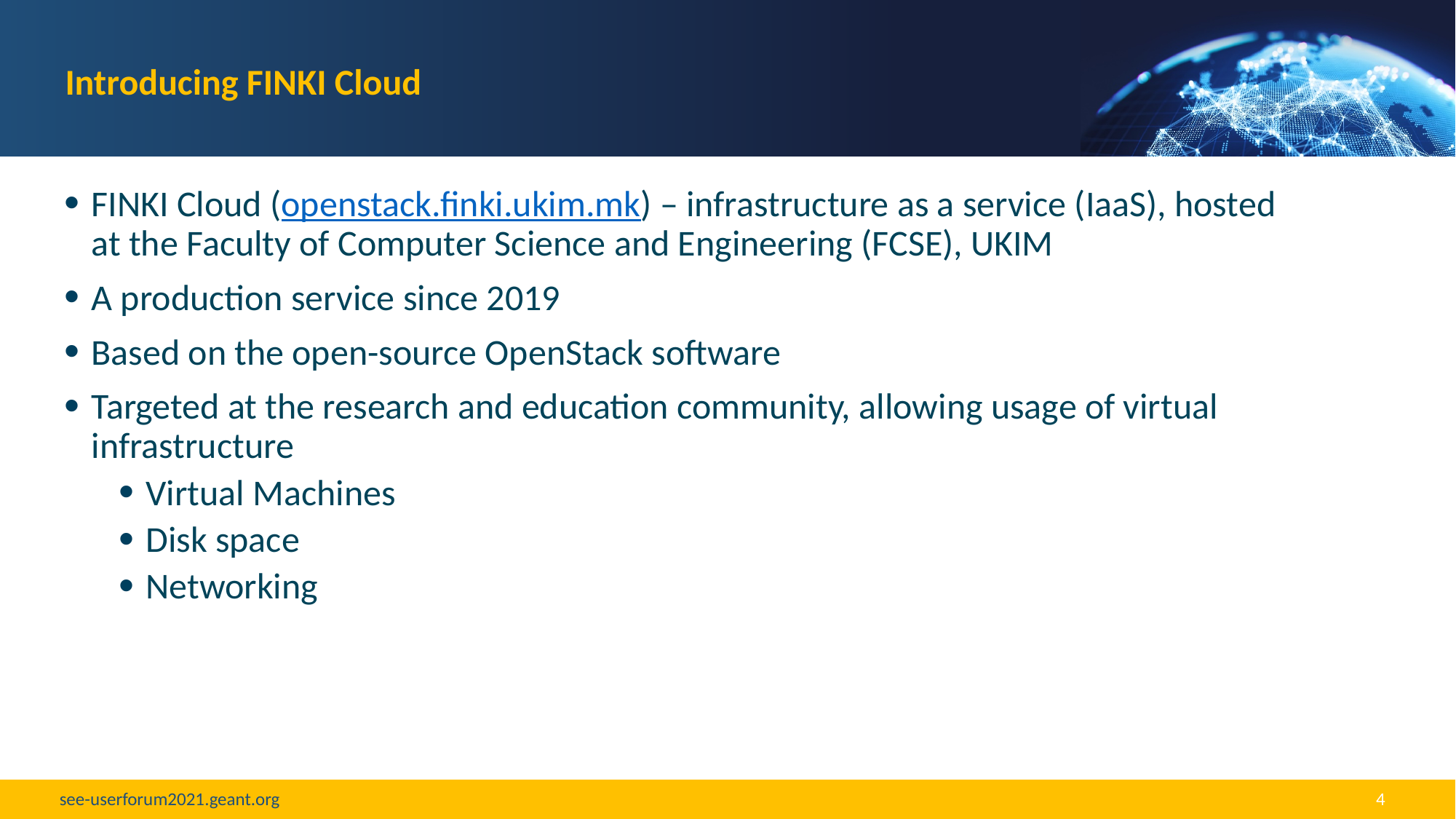

# Introducing FINKI Cloud
FINKI Cloud (openstack.finki.ukim.mk) – infrastructure as a service (IaaS), hosted at the Faculty of Computer Science and Engineering (FCSE), UKIM
A production service since 2019
Based on the open-source OpenStack software
Targeted at the research and education community, allowing usage of virtual infrastructure
Virtual Machines
Disk space
Networking

4